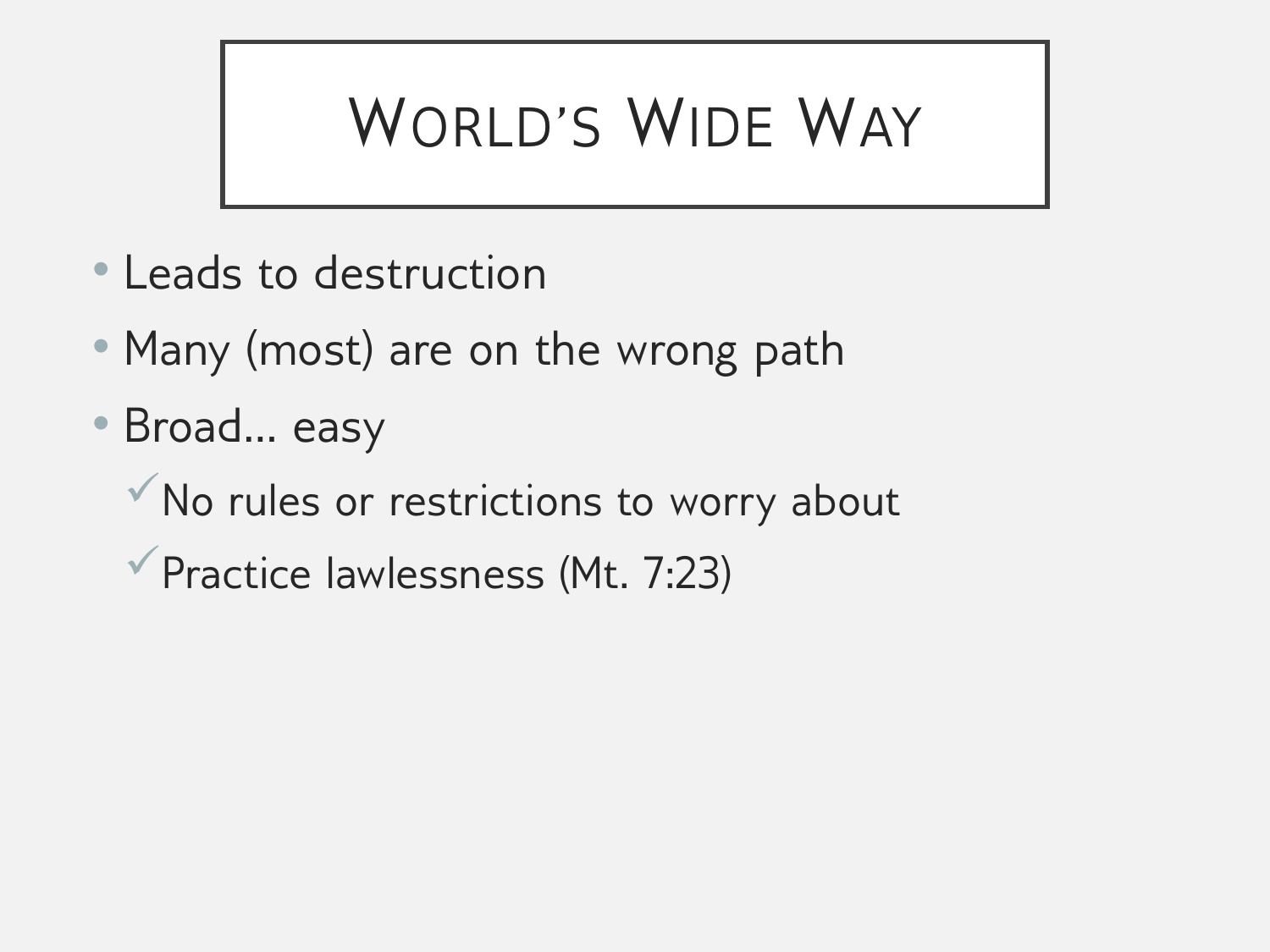

# World’s wide way
Leads to destruction
Many (most) are on the wrong path
Broad… easy
No rules or restrictions to worry about
Practice lawlessness (Mt. 7:23)